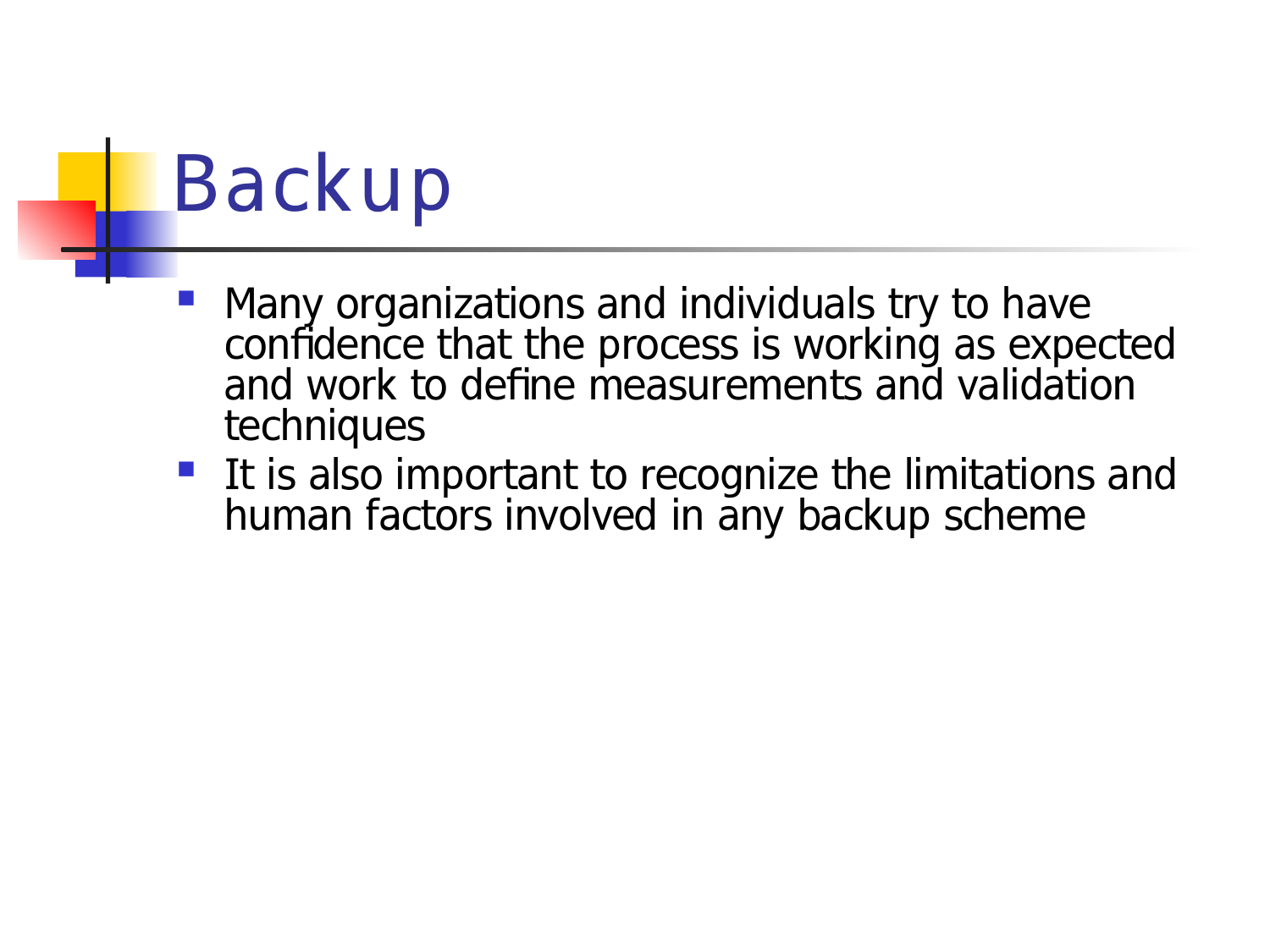

# Backup
Many organizations and individuals try to have confidence that the process is working as expected and work to define measurements and validation techniques
It is also important to recognize the limitations and human factors involved in any backup scheme